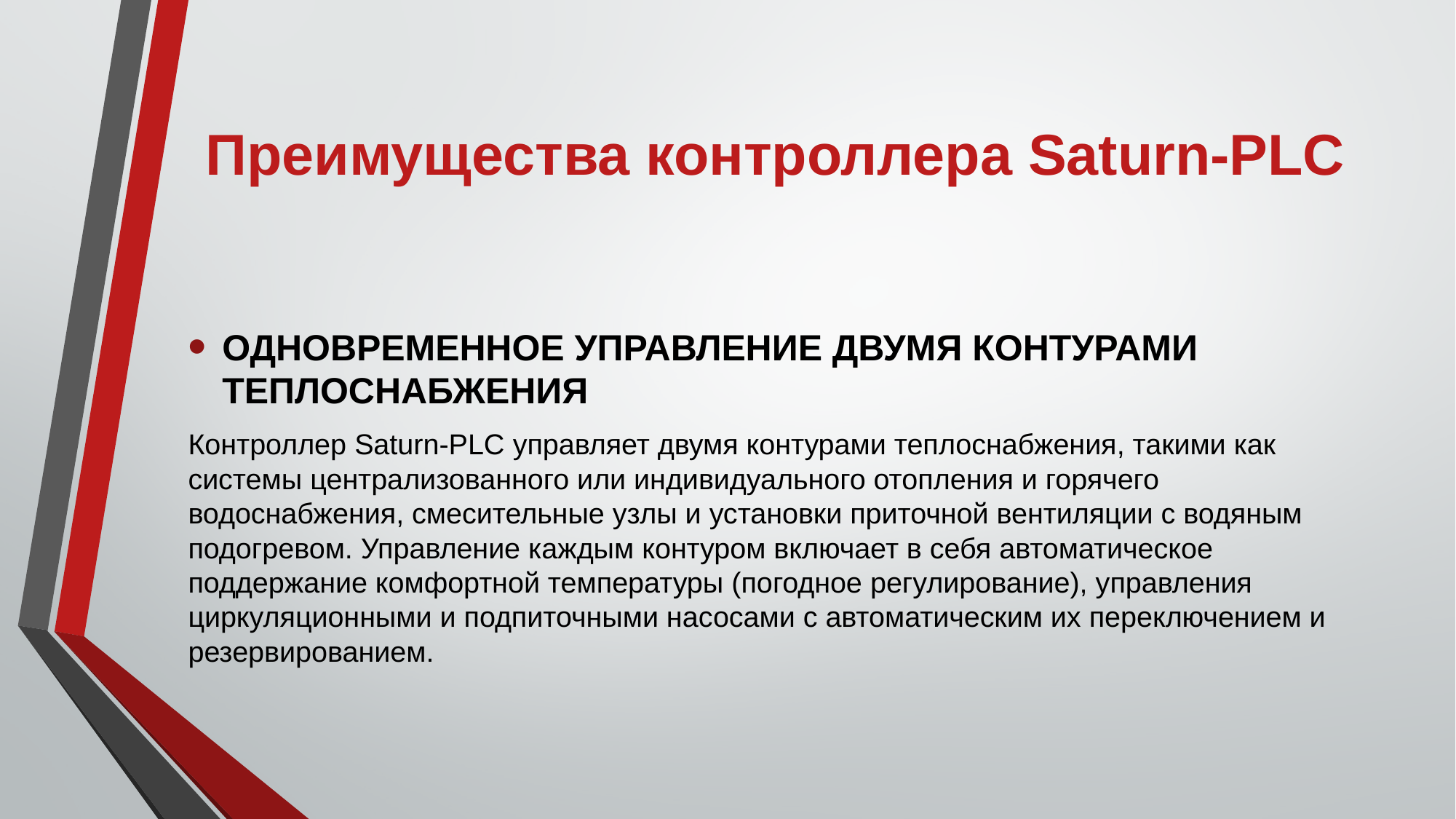

# Преимущества контроллера Saturn-PLC
ОДНОВРЕМЕННОЕ УПРАВЛЕНИЕ ДВУМЯ КОНТУРАМИ ТЕПЛОСНАБЖЕНИЯ
Контроллер Saturn-PLC управляет двумя контурами теплоснабжения, такими как системы централизованного или индивидуального отопления и горячего водоснабжения, смесительные узлы и установки приточной вентиляции с водяным подогревом. Управление каждым контуром включает в себя автоматическое поддержание комфортной температуры (погодное регулирование), управления циркуляционными и подпиточными насосами с автоматическим их переключением и резервированием.